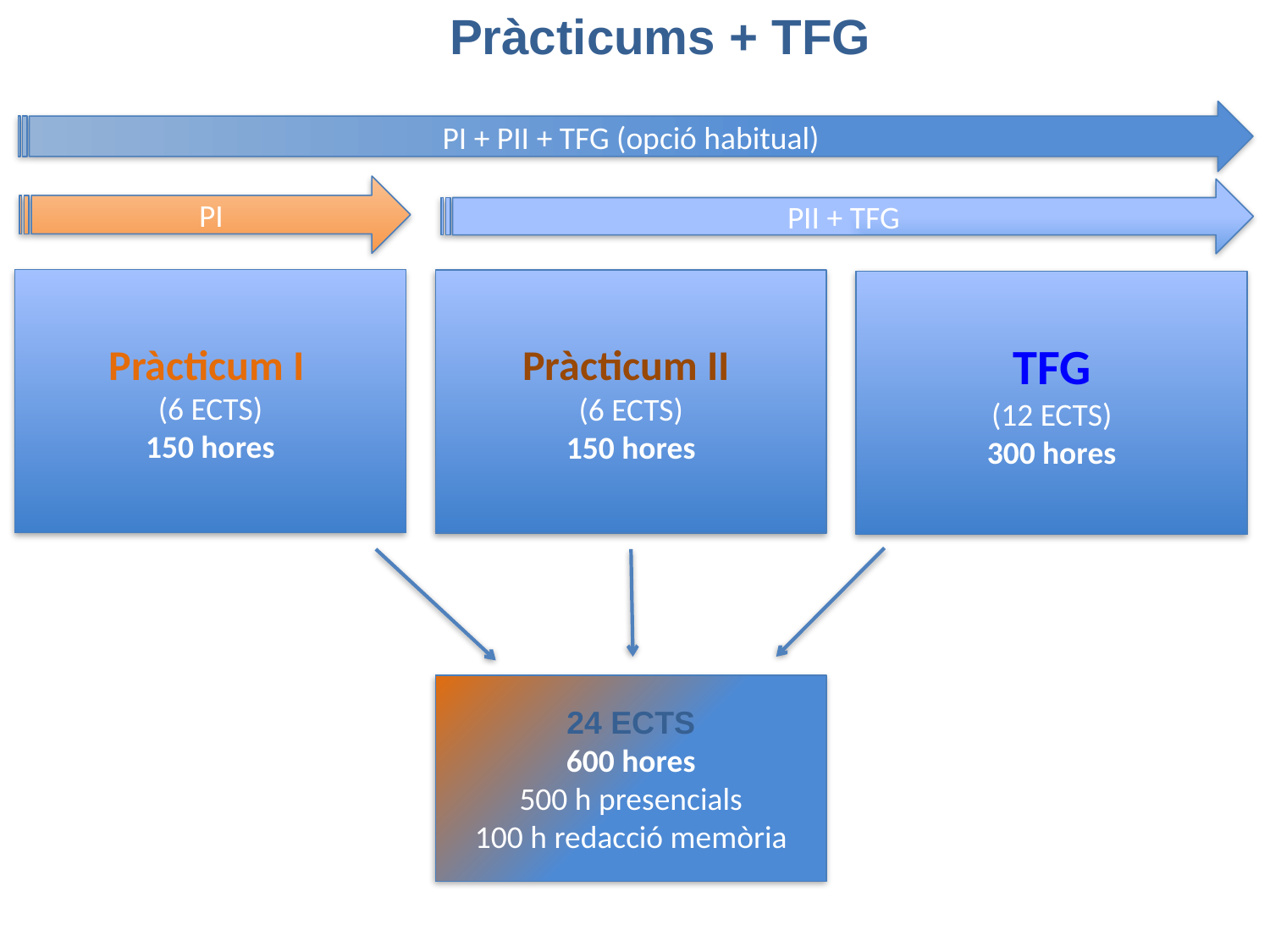

Pràcticums + TFG
PI + PII + TFG (opció habitual)
PI
PII + TFG
Pràcticum I
(6 ECTS)
150 hores

Pràcticum II
(6 ECTS)
150 hores

TFG
(12 ECTS)
300 hores

24 ECTS
600 hores
500 h presencials
100 h redacció memòria